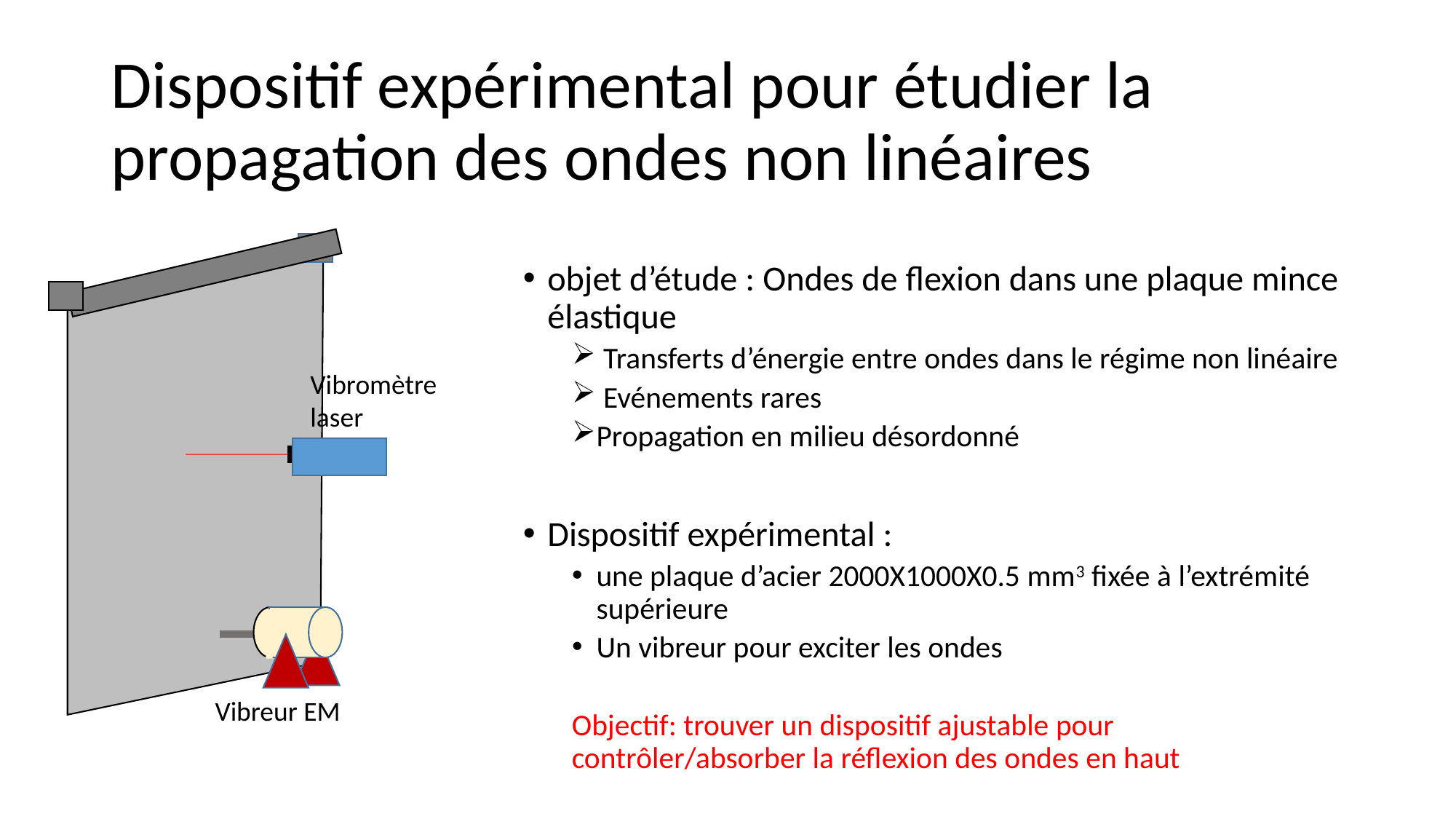

# Dispositif expérimental pour étudier la propagation des ondes non linéaires

objet d’étude : Ondes de flexion dans une plaque mince élastique
 Transferts d’énergie entre ondes dans le régime non linéaire
 Evénements rares
Propagation en milieu désordonné

Dispositif expérimental :
une plaque d’acier 2000X1000X0.5 mm3 fixée à l’extrémité supérieure
Un vibreur pour exciter les ondes

Objectif: trouver un dispositif ajustable pour contrôler/absorber la réflexion des ondes en haut
Vibromètre
laser

Vibreur EM